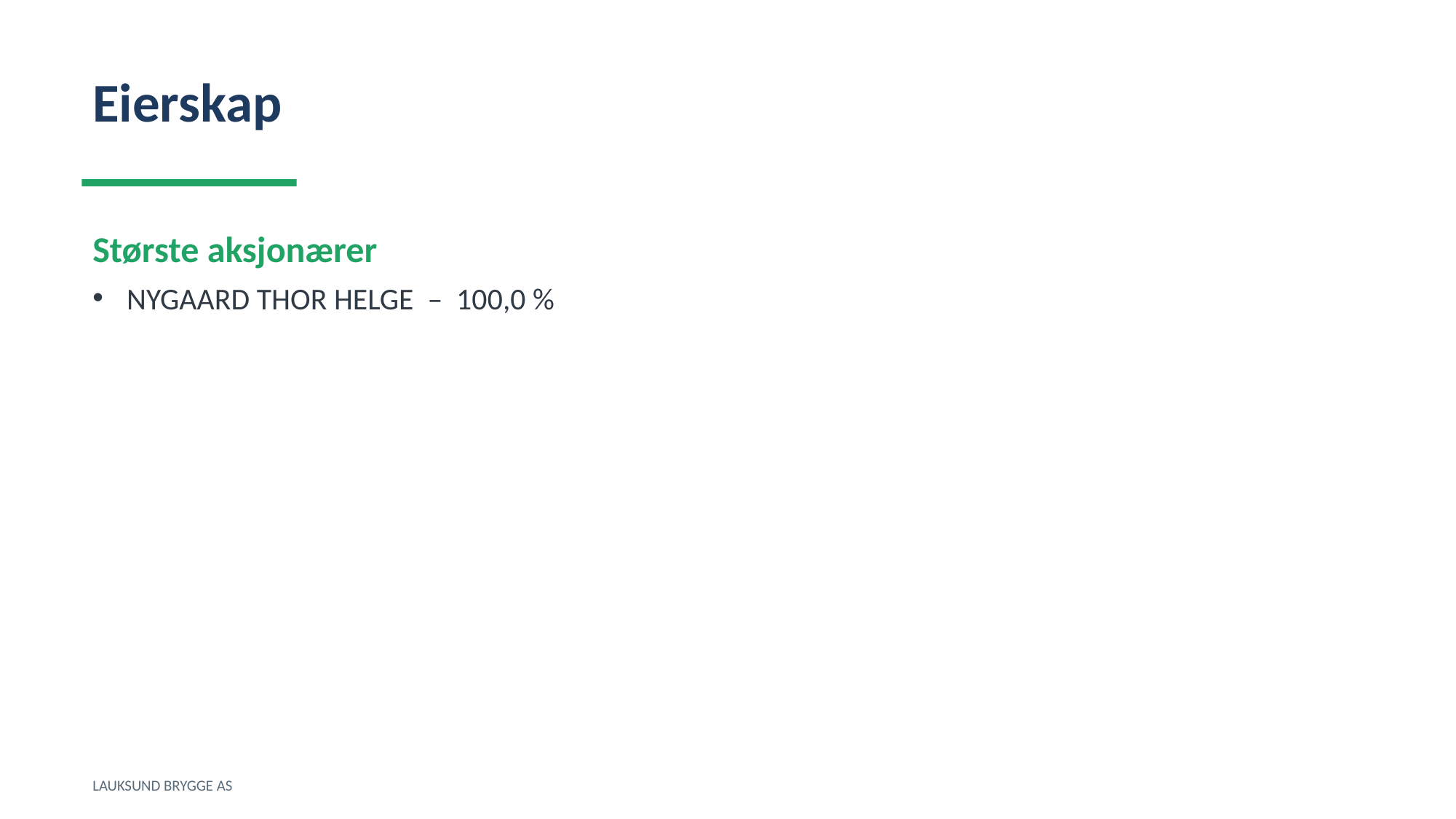

Eierskap

Største aksjonærer
NYGAARD THOR HELGE  –  100,0 %
LAUKSUND BRYGGE AS